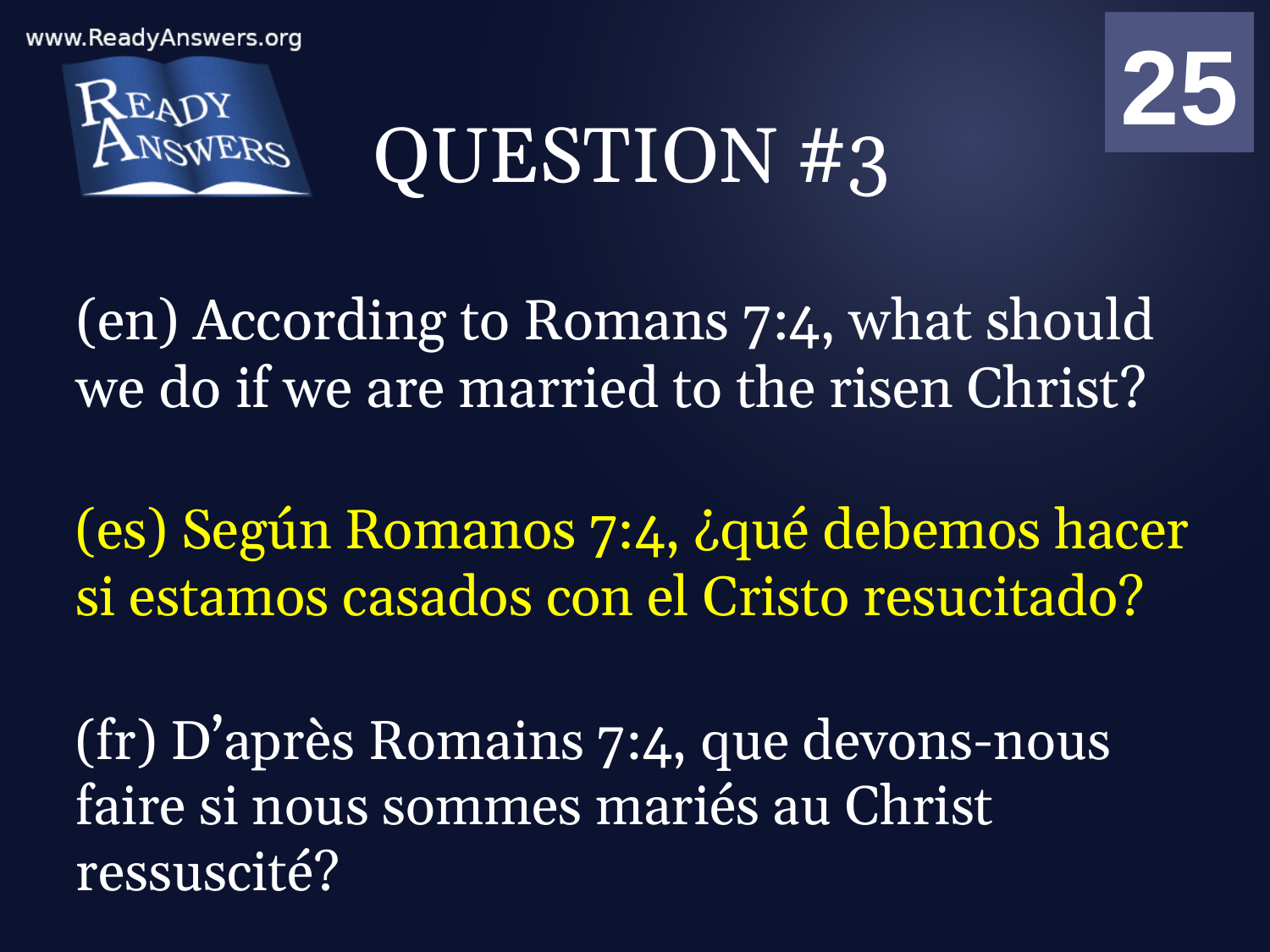

01
02
03
04
05
06
07
08
09
10
11
12
13
14
15
16
17
18
19
20
21
22
23
24
25
00
# QUESTION #3
(en) According to Romans 7:4, what should we do if we are married to the risen Christ?
(es) Según Romanos 7:4, ¿qué debemos hacer si estamos casados con el Cristo resucitado?
(fr) D’après Romains 7:4, que devons-nous faire si nous sommes mariés au Christ ressuscité?